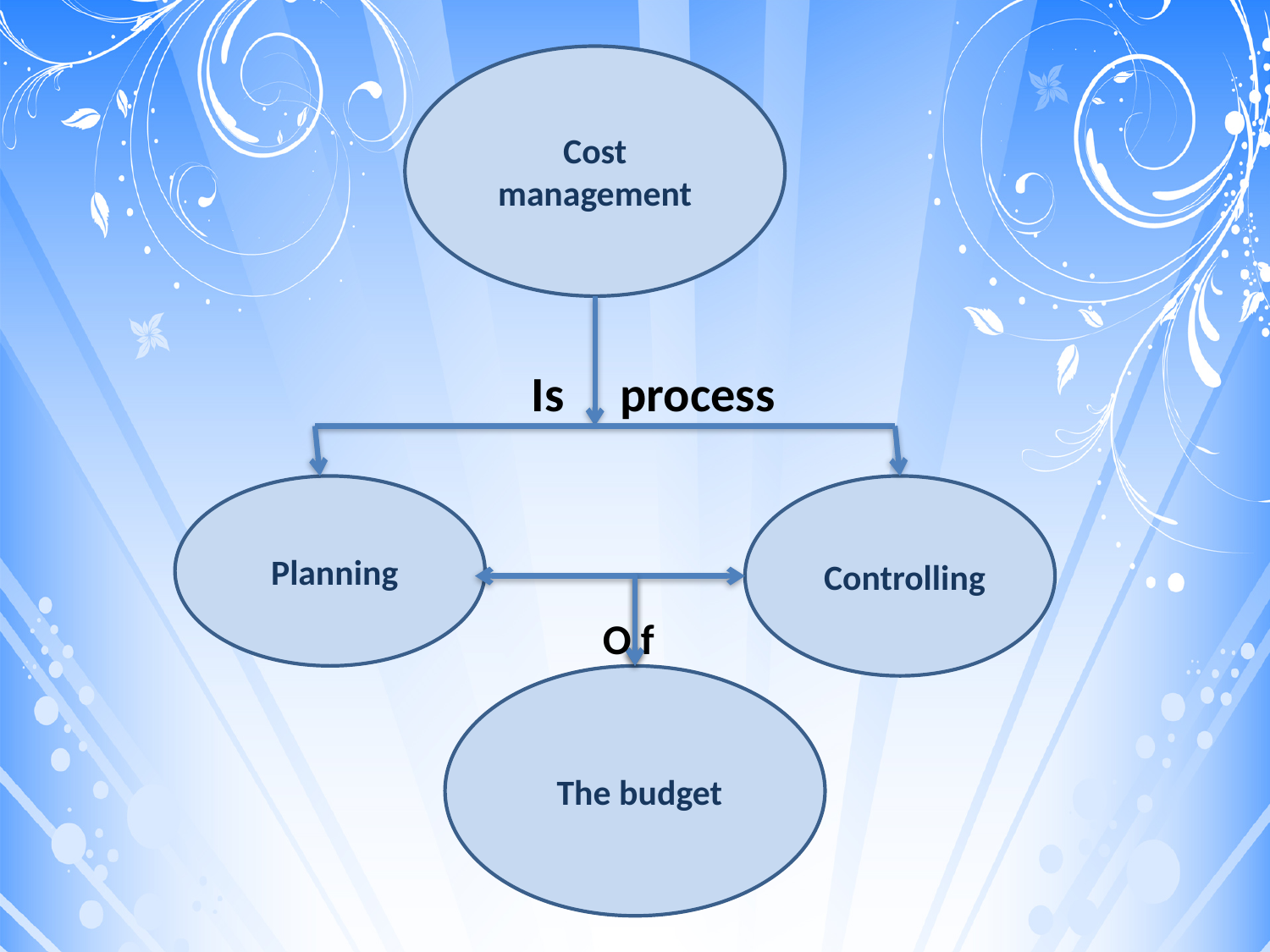

Cost management
Is     process
Planning
Controlling
O f
The budget